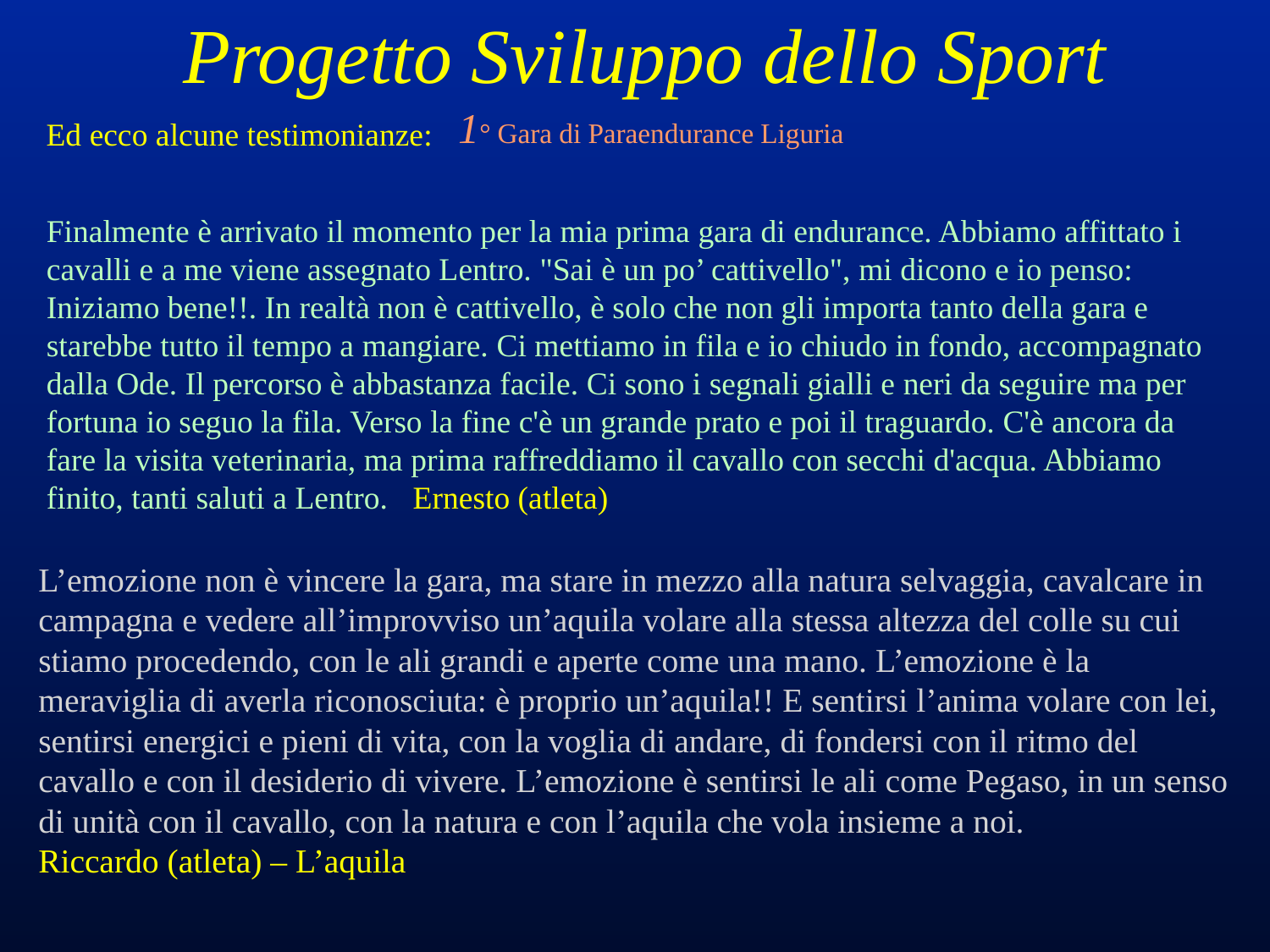

Progetto Sviluppo dello Sport
1° Gara di Paraendurance Liguria
Ed ecco alcune testimonianze:
Finalmente è arrivato il momento per la mia prima gara di endurance. Abbiamo affittato i cavalli e a me viene assegnato Lentro. "Sai è un po’ cattivello", mi dicono e io penso: Iniziamo bene!!. In realtà non è cattivello, è solo che non gli importa tanto della gara e starebbe tutto il tempo a mangiare. Ci mettiamo in fila e io chiudo in fondo, accompagnato dalla Ode. Il percorso è abbastanza facile. Ci sono i segnali gialli e neri da seguire ma per fortuna io seguo la fila. Verso la fine c'è un grande prato e poi il traguardo. C'è ancora da fare la visita veterinaria, ma prima raffreddiamo il cavallo con secchi d'acqua. Abbiamo finito, tanti saluti a Lentro.   Ernesto (atleta)
L’emozione non è vincere la gara, ma stare in mezzo alla natura selvaggia, cavalcare in campagna e vedere all’improvviso un’aquila volare alla stessa altezza del colle su cui stiamo procedendo, con le ali grandi e aperte come una mano. L’emozione è la meraviglia di averla riconosciuta: è proprio un’aquila!! E sentirsi l’anima volare con lei, sentirsi energici e pieni di vita, con la voglia di andare, di fondersi con il ritmo del cavallo e con il desiderio di vivere. L’emozione è sentirsi le ali come Pegaso, in un senso di unità con il cavallo, con la natura e con l’aquila che vola insieme a noi.
Riccardo (atleta) – L’aquila